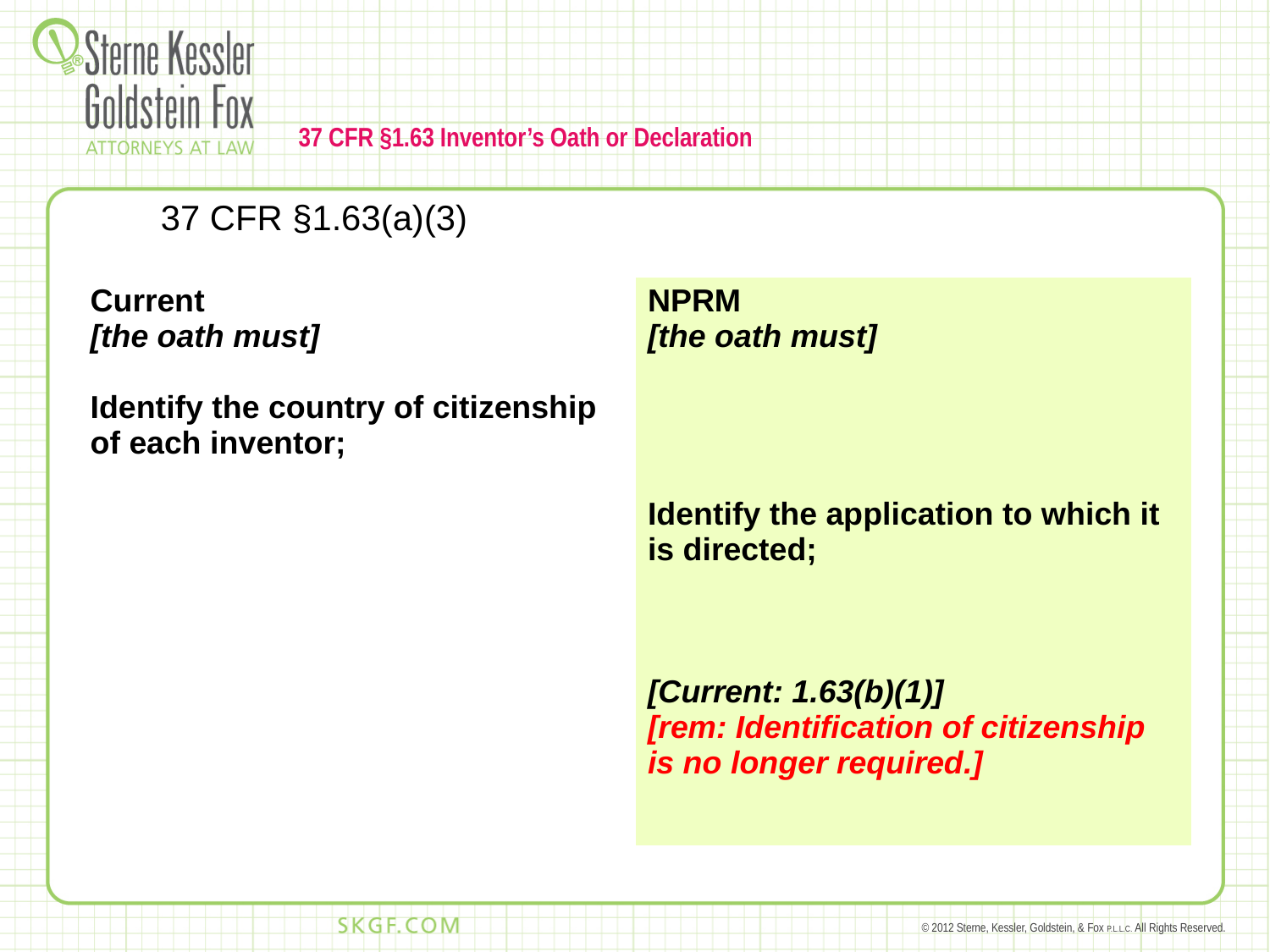

# 37 CFR §1.63 Inventor’s Oath or Declaration
37 CFR §1.63(a)(3)

| Current [the oath must] Identify the country of citizenship of each inventor; | NPRM [the oath must] Identify the application to which it is directed; [Current: 1.63(b)(1)] [rem: Identification of citizenship is no longer required.] |
| --- | --- |